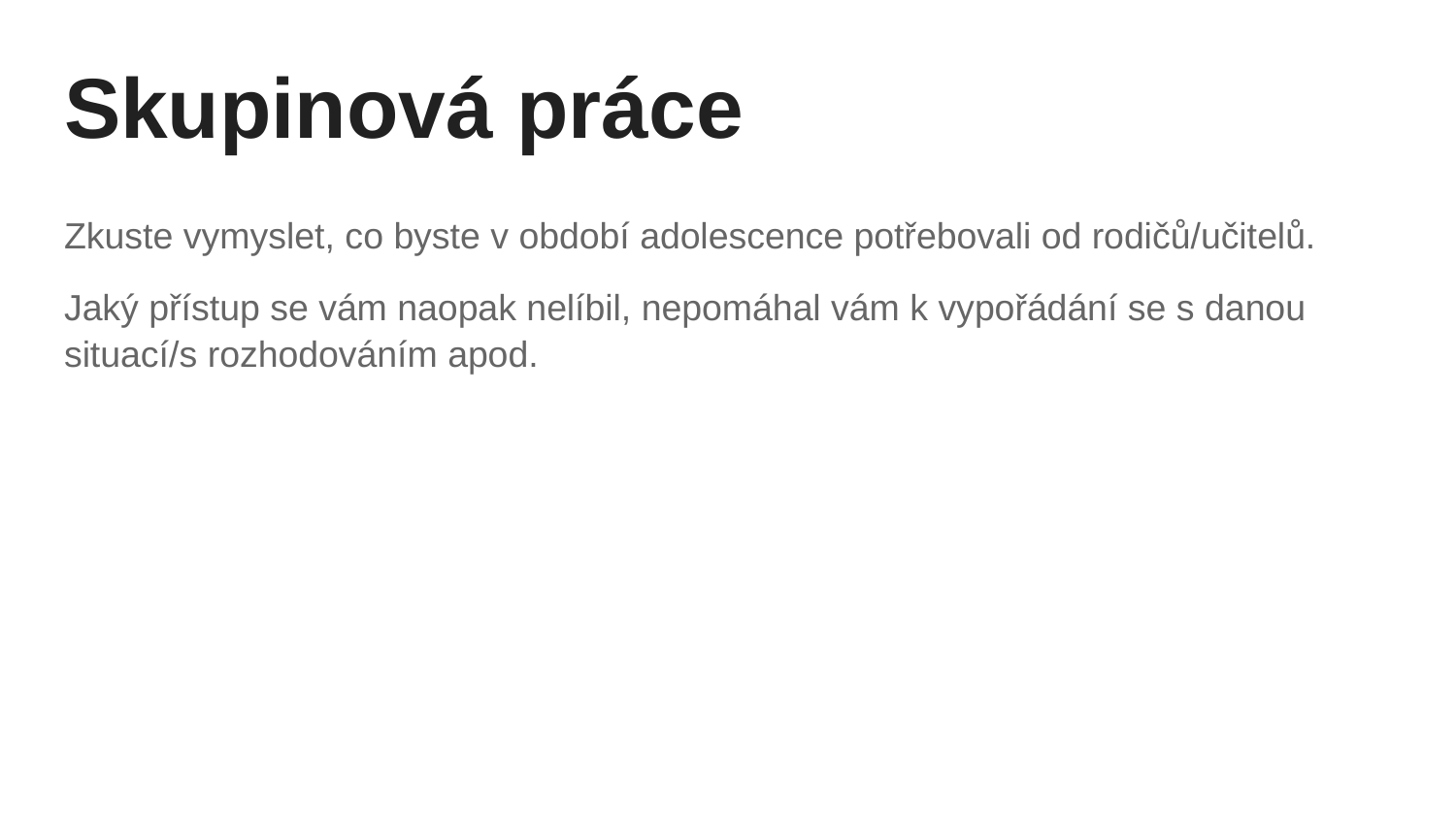

# Skupinová práce
Zkuste vymyslet, co byste v období adolescence potřebovali od rodičů/učitelů.
Jaký přístup se vám naopak nelíbil, nepomáhal vám k vypořádání se s danou situací/s rozhodováním apod.